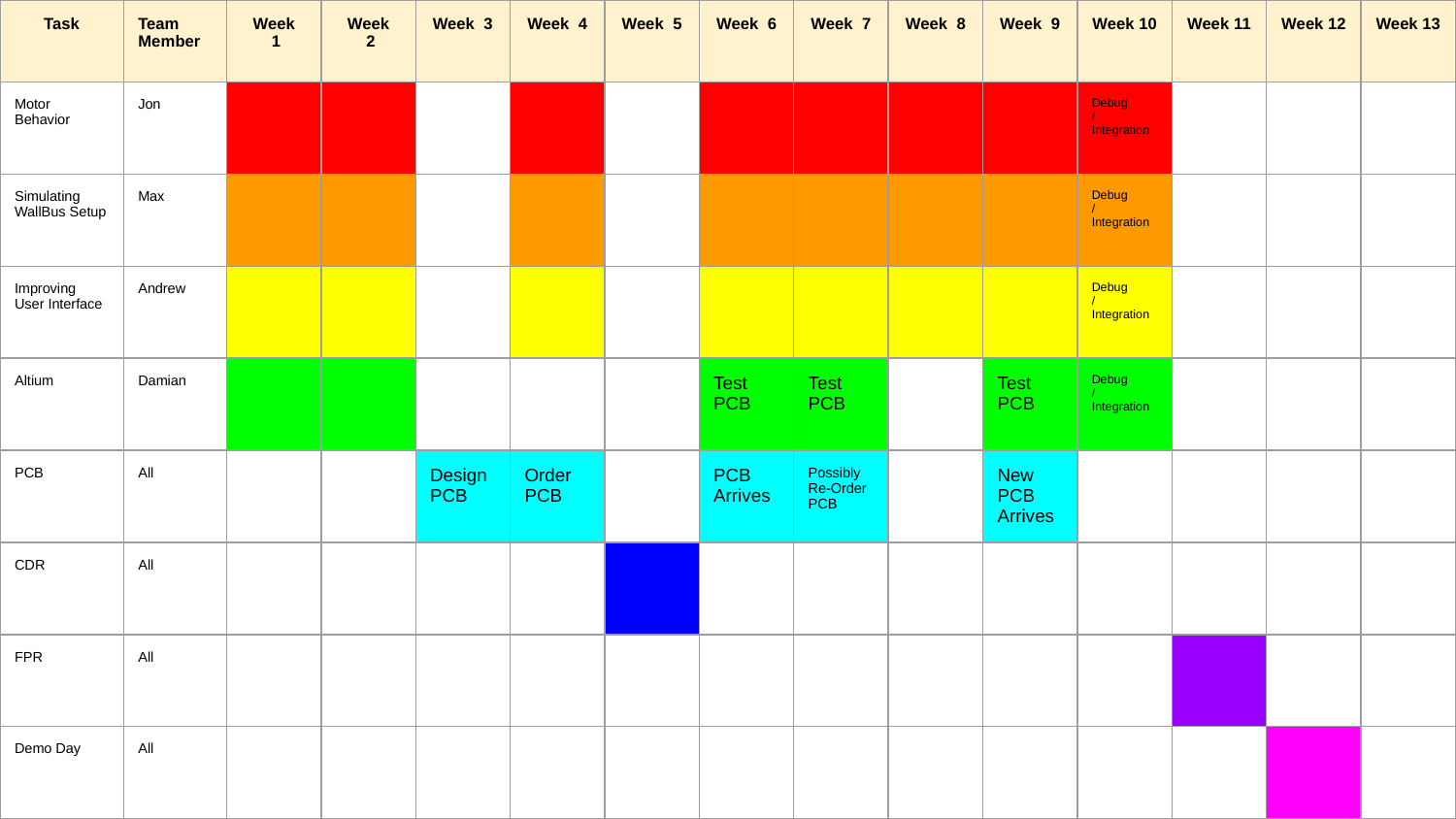

| Task | Team Member | Week 1 | Week 2 | Week 3 | Week 4 | Week 5 | Week 6 | Week 7 | Week 8 | Week 9 | Week 10 | Week 11 | Week 12 | Week 13 |
| --- | --- | --- | --- | --- | --- | --- | --- | --- | --- | --- | --- | --- | --- | --- |
| Motor Behavior | Jon |  |  |  |  |  |  |  |  |  | Debug / Integration |  |  |  |
| Simulating WallBus Setup | Max |  |  |  |  |  |  |  |  |  | Debug / Integration |  |  |  |
| Improving User Interface | Andrew |  |  |  |  |  |  |  |  |  | Debug / Integration |  |  |  |
| Altium | Damian |  |  |  |  |  | Test PCB | Test PCB |  | Test PCB | Debug / Integration |  |  |  |
| PCB | All |  |  | Design PCB | Order PCB |  | PCB Arrives | Possibly Re-Order PCB |  | New PCB Arrives |  |  |  |  |
| CDR | All |  |  |  |  |  |  |  |  |  |  |  |  |  |
| FPR | All |  |  |  |  |  |  |  |  |  |  |  |  |  |
| Demo Day | All |  |  |  |  |  |  |  |  |  |  |  |  |  |